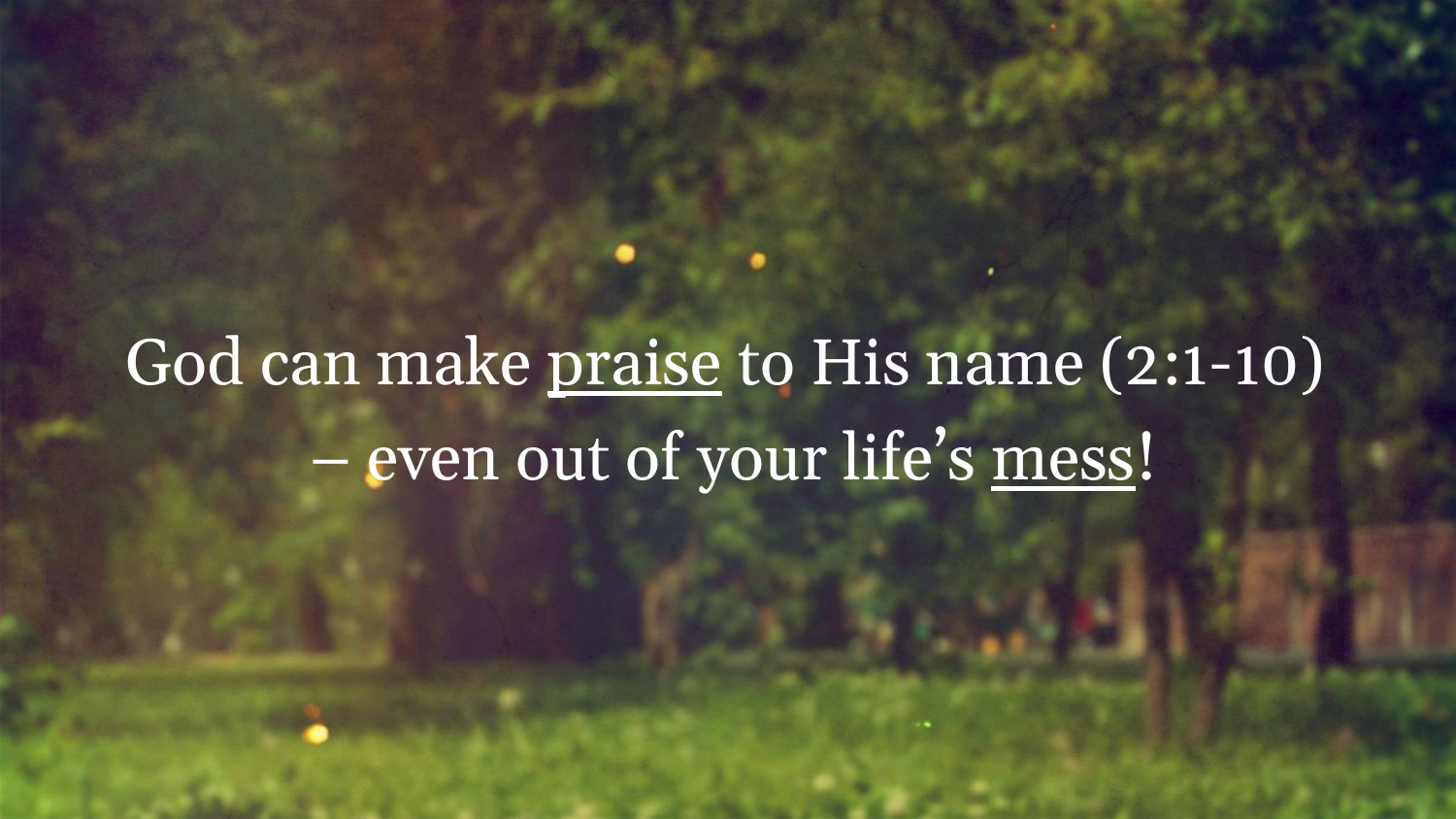

God can make praise to His name (2:1-10)
– even out of your life’s mess!